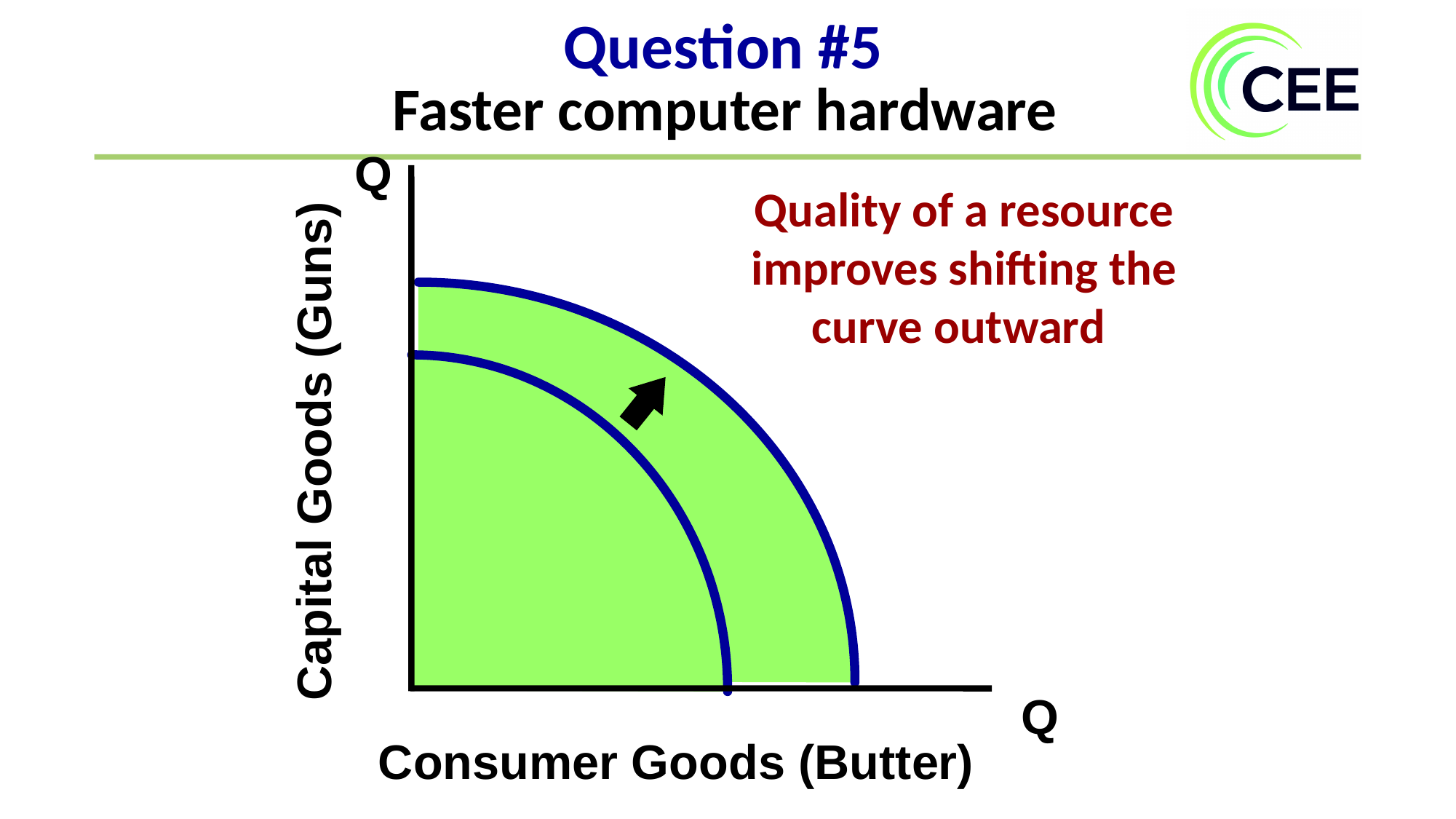

Question #5
Faster computer hardware
Q

Quality of a resource improves shifting the curve outward

Capital Goods (Guns)
Q
Consumer Goods (Butter)